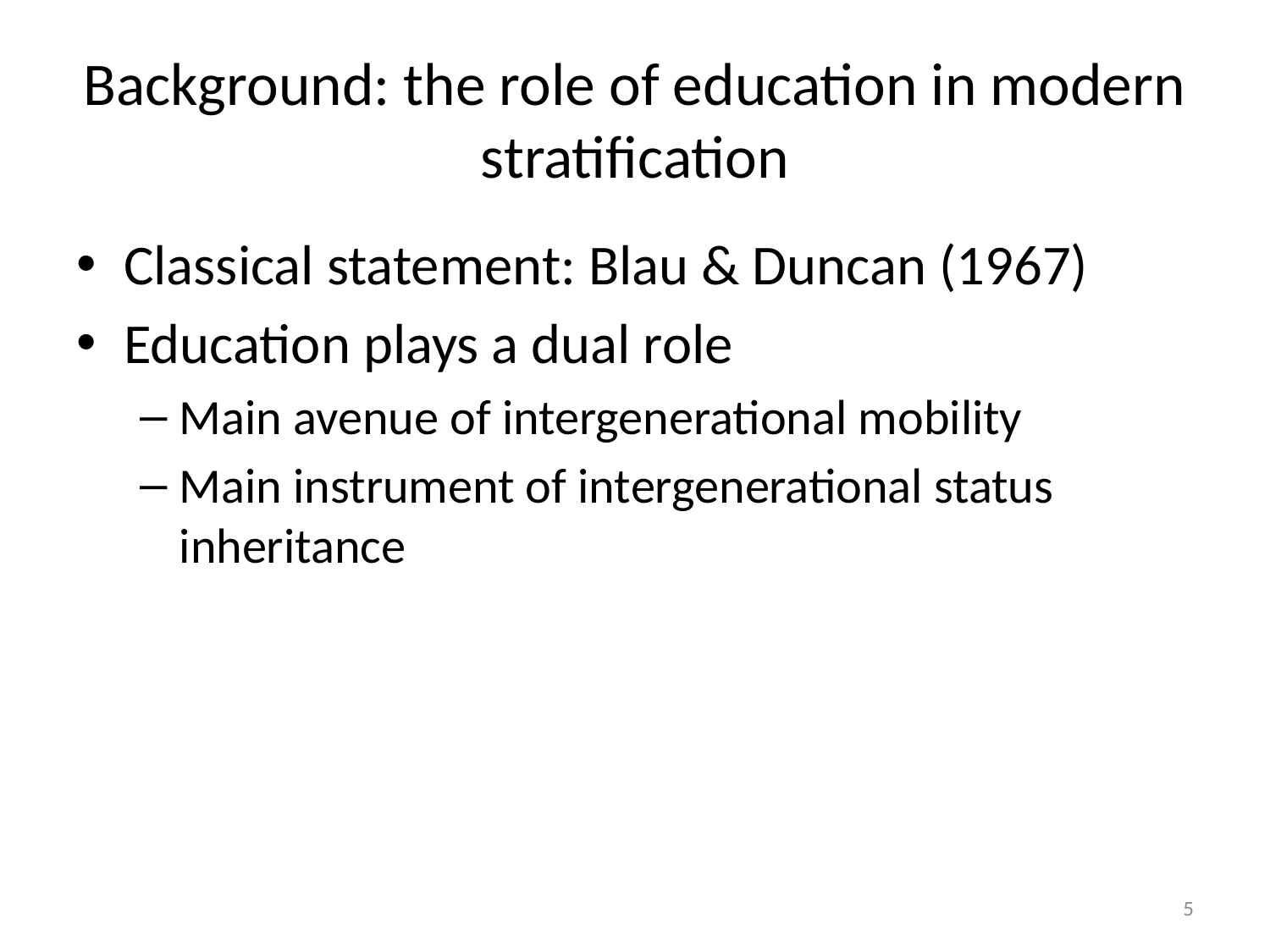

# Background: the role of education in modern stratification
Classical statement: Blau & Duncan (1967)
Education plays a dual role
Main avenue of intergenerational mobility
Main instrument of intergenerational status inheritance
5